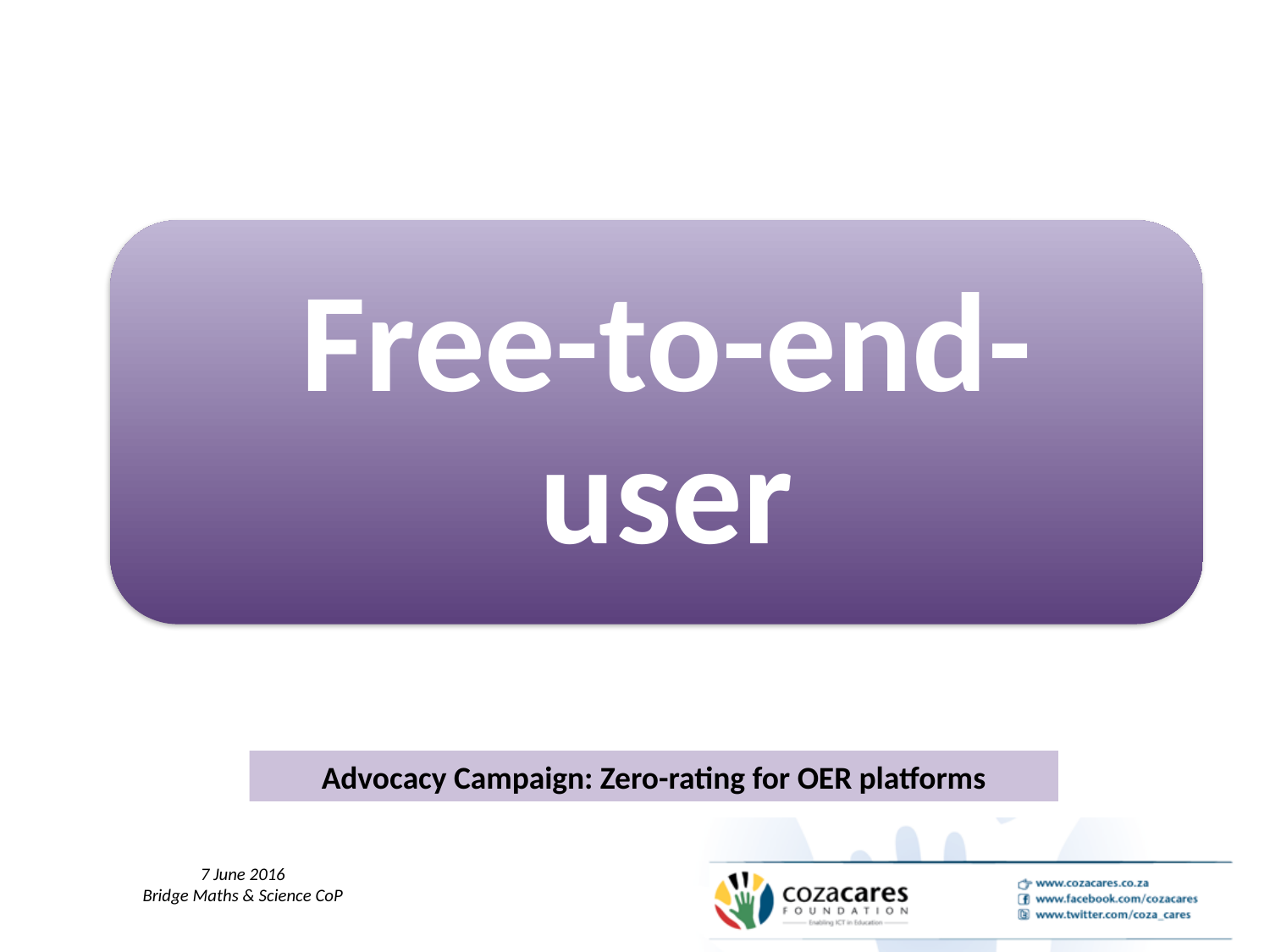

#
Free-to-end-user
Advocacy Campaign: Zero-rating for OER platforms
7 June 2016
Bridge Maths & Science CoP